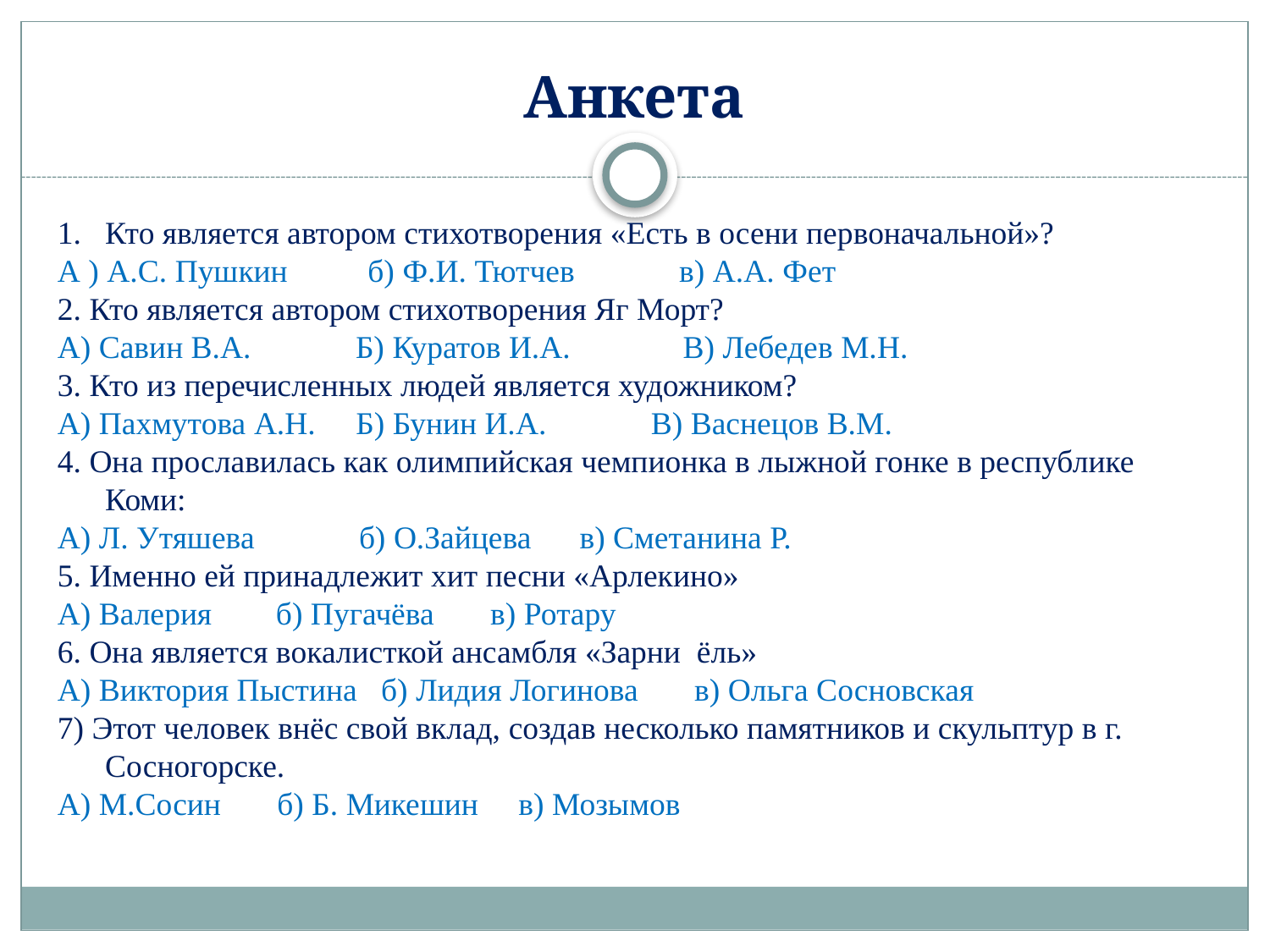

# Анкета
Кто является автором стихотворения «Есть в осени первоначальной»?
А ) А.С. Пушкин          б) Ф.И. Тютчев             в) А.А. Фет
2. Кто является автором стихотворения Яг Морт?
А) Савин В.А.             Б) Куратов И.А.              В) Лебедев М.Н.
3. Кто из перечисленных людей является художником?
А) Пахмутова А.Н.     Б) Бунин И.А.             В) Васнецов В.М.
4. Она прославилась как олимпийская чемпионка в лыжной гонке в республике Коми:
А) Л. Утяшева             б) О.Зайцева      в) Сметанина Р.
5. Именно ей принадлежит хит песни «Арлекино»
А) Валерия        б) Пугачёва       в) Ротару
6. Она является вокалисткой ансамбля «Зарни  ёль»
А) Виктория Пыстина   б) Лидия Логинова       в) Ольга Сосновская
7) Этот человек внёс свой вклад, создав несколько памятников и скульптур в г. Сосногорске.
А) М.Сосин       б) Б. Микешин     в) Мозымов